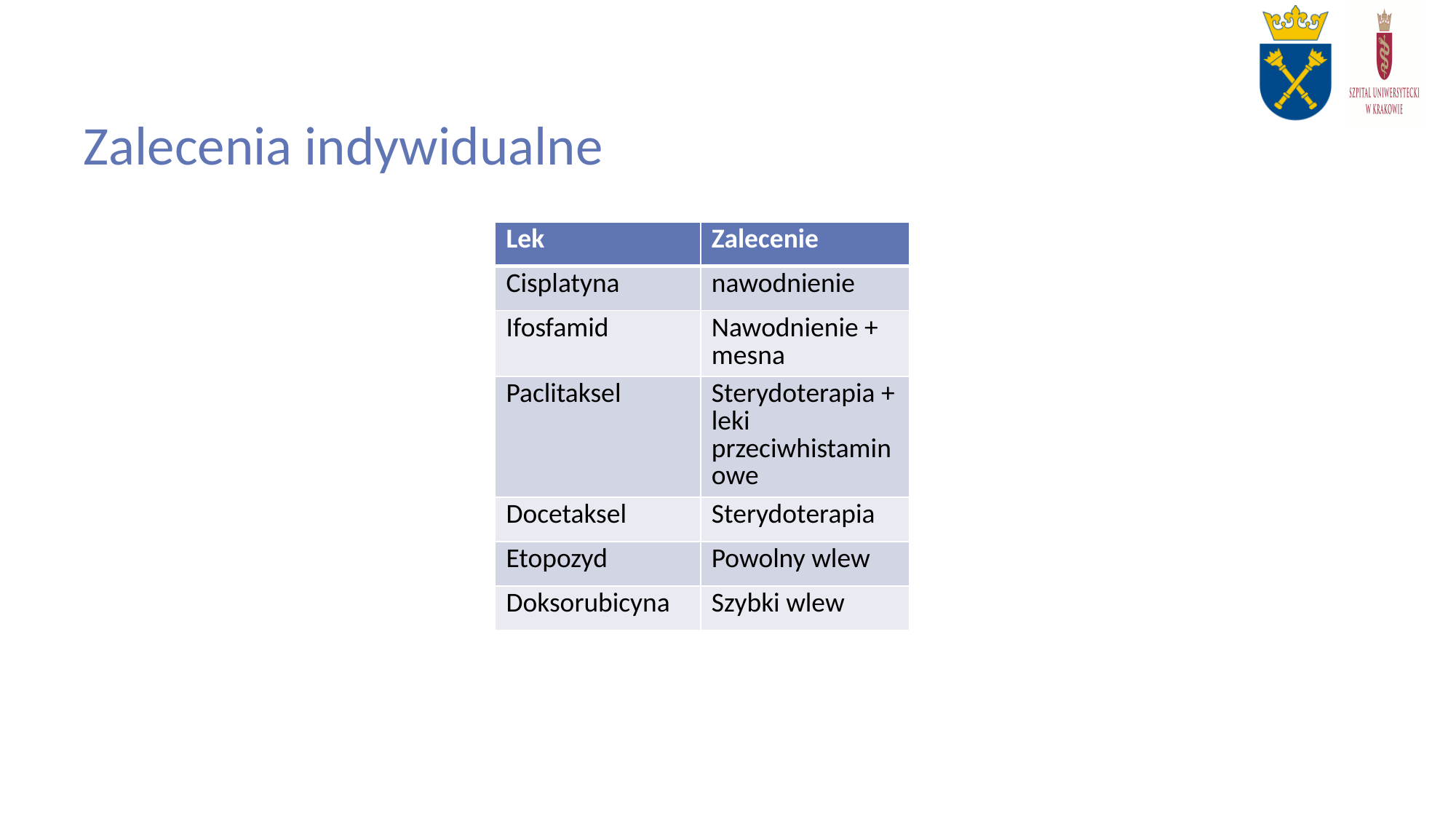

# Zalecenia indywidualne
| Lek | Zalecenie |
| --- | --- |
| Cisplatyna | nawodnienie |
| Ifosfamid | Nawodnienie + mesna |
| Paclitaksel | Sterydoterapia + leki przeciwhistaminowe |
| Docetaksel | Sterydoterapia |
| Etopozyd | Powolny wlew |
| Doksorubicyna | Szybki wlew |